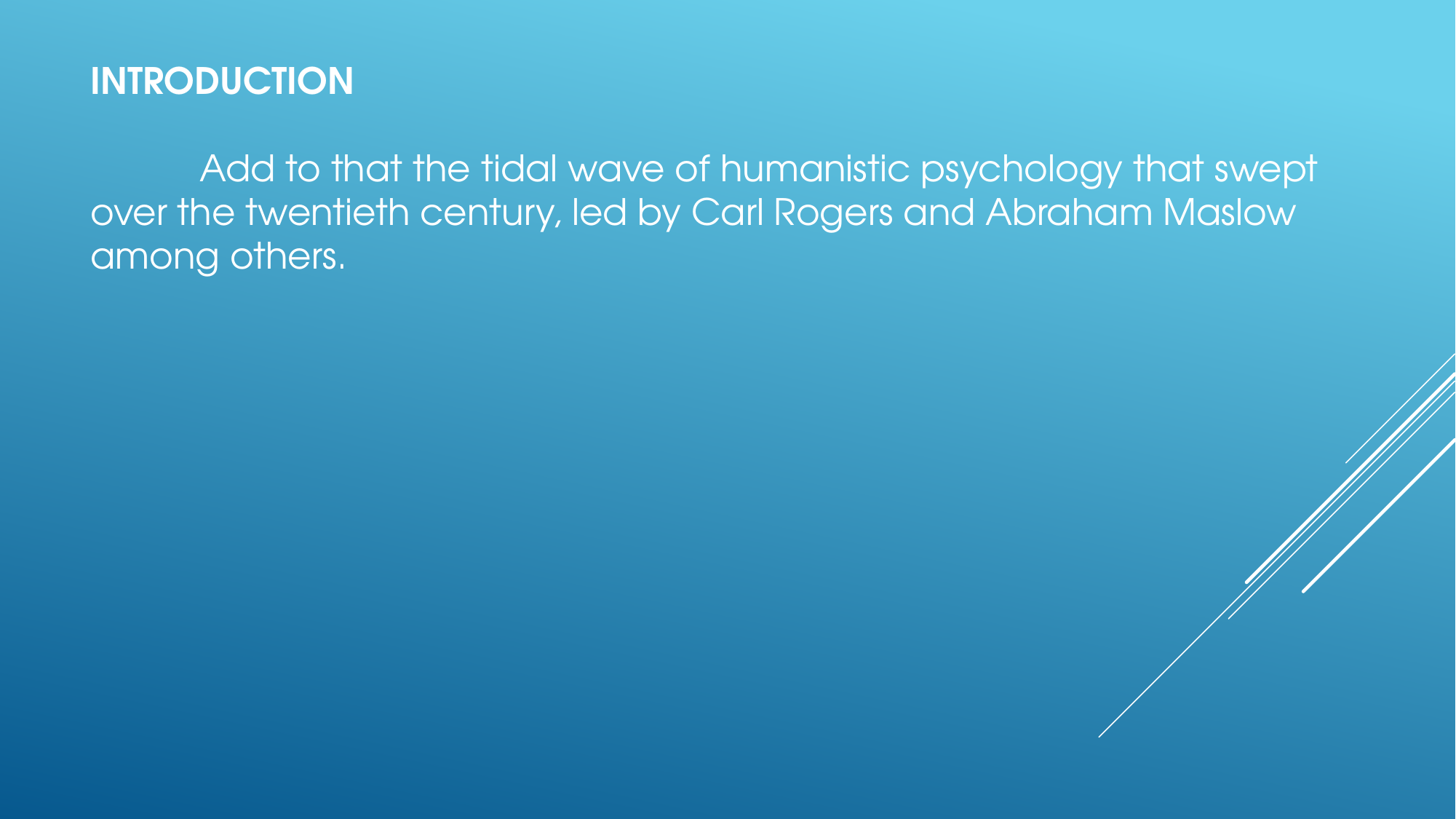

INTRODUCTION

	Add to that the tidal wave of humanistic psychology that swept over the twentieth century, led by Carl Rogers and Abraham Maslow among others.